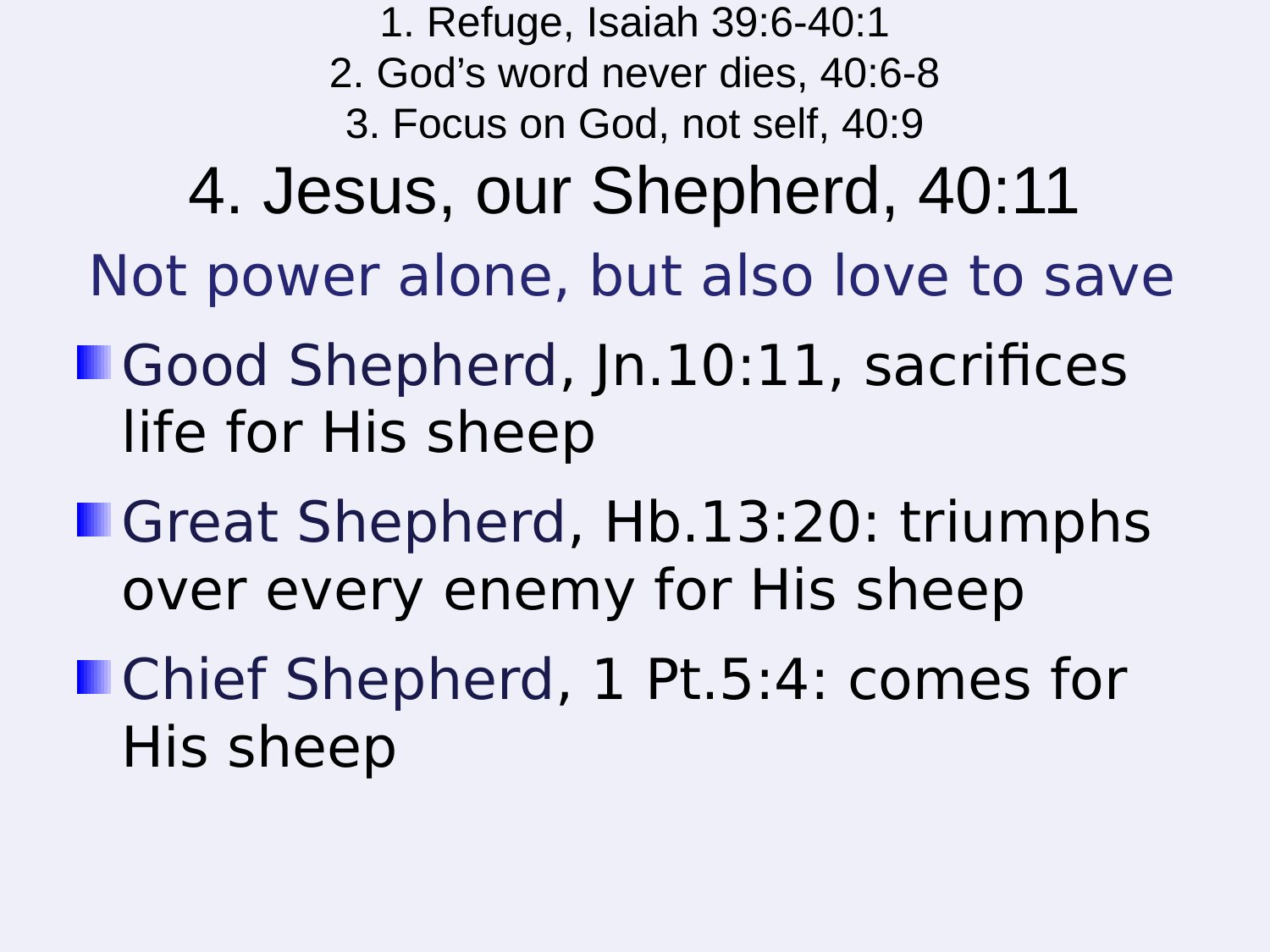

# 1. Refuge, Isaiah 39:6-40:1 2. God’s word never dies, 40:6-8 3. Focus on God, not self, 40:9 4. Jesus, our Shepherd, 40:11
Not power alone, but also love to save
Good Shepherd, Jn.10:11, sacrifices life for His sheep
Great Shepherd, Hb.13:20: triumphs over every enemy for His sheep
Chief Shepherd, 1 Pt.5:4: comes for His sheep